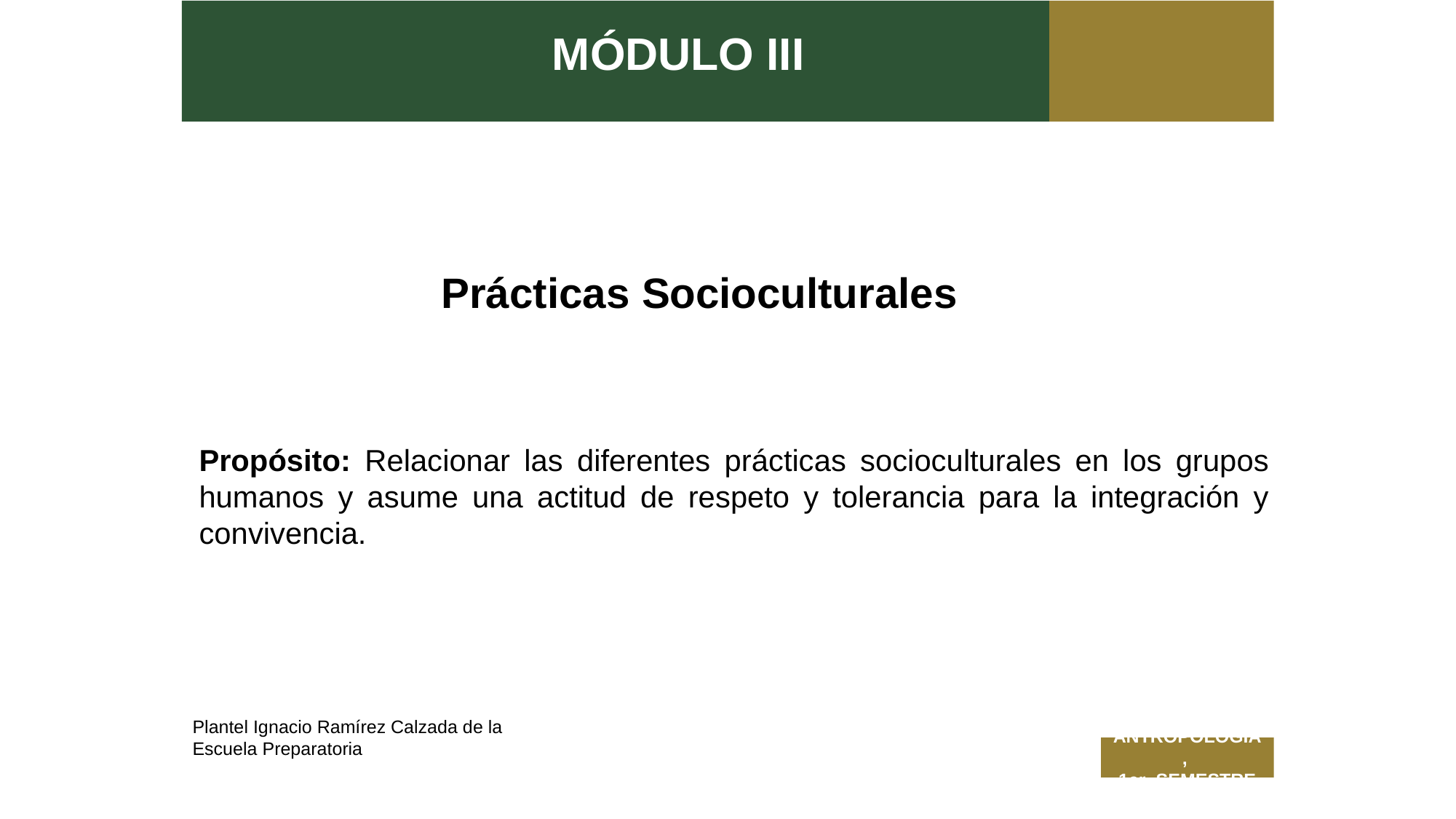

MÓDULO III

Prácticas Socioculturales
Propósito: Relacionar las diferentes prácticas socioculturales en los grupos humanos y asume una actitud de respeto y tolerancia para la integración y convivencia.
Plantel Ignacio Ramírez Calzada de la Escuela Preparatoria
ANTROPOLOGÍA,
1er  SEMESTRE
                                          Titulo de la presentación